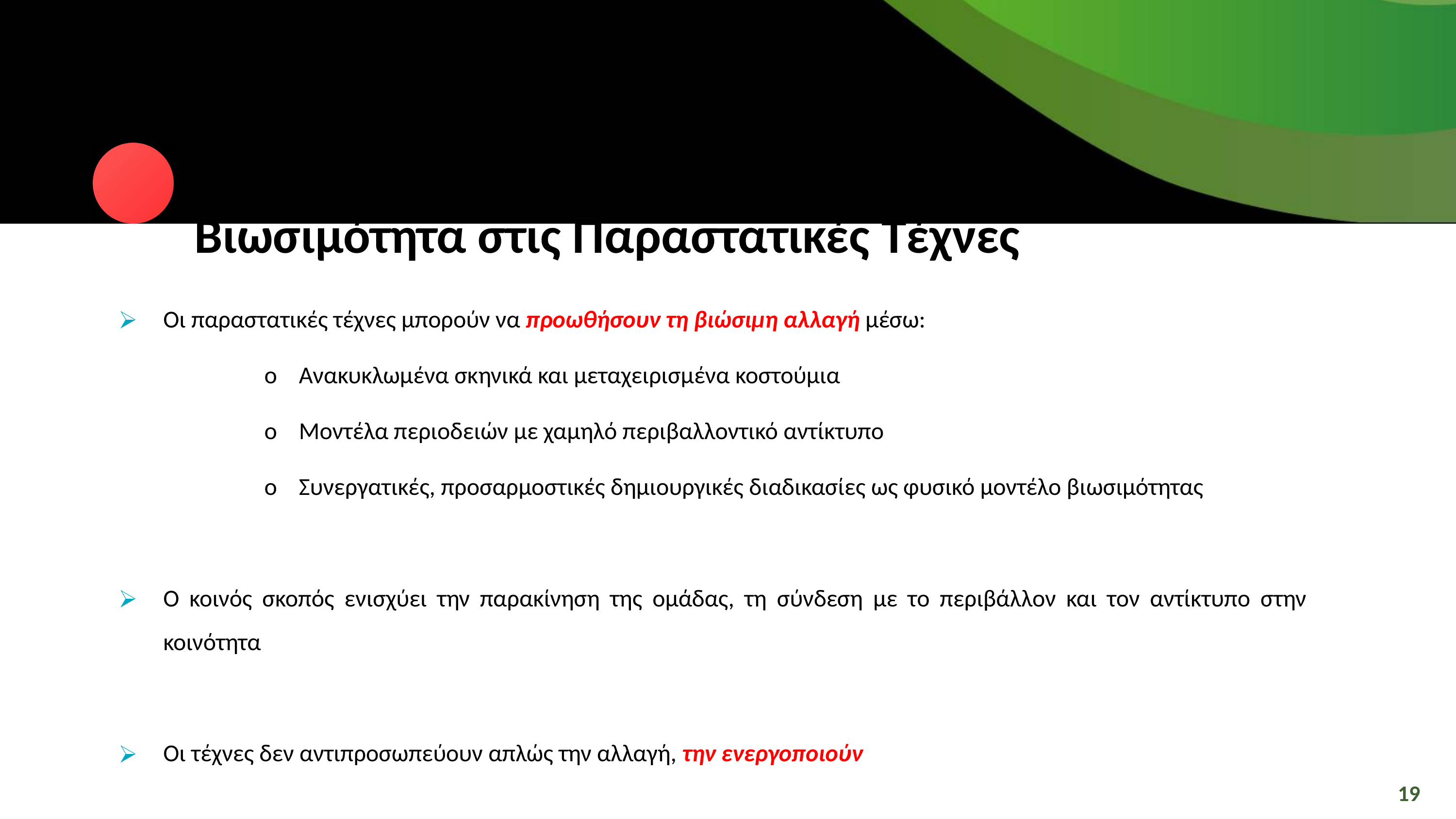

Βιωσιμότητα στις Παραστατικές Τέχνες
Οι παραστατικές τέχνες μπορούν να προωθήσουν τη βιώσιμη αλλαγή μέσω:
		o    Ανακυκλωμένα σκηνικά και μεταχειρισμένα κοστούμια
		o    Μοντέλα περιοδειών με χαμηλό περιβαλλοντικό αντίκτυπο
		o    Συνεργατικές, προσαρμοστικές δημιουργικές διαδικασίες ως φυσικό μοντέλο βιωσιμότητας

Ο κοινός σκοπός ενισχύει την παρακίνηση της ομάδας, τη σύνδεση με το περιβάλλον και τον αντίκτυπο στην κοινότητα

Οι τέχνες δεν αντιπροσωπεύουν απλώς την αλλαγή, την ενεργοποιούν
19